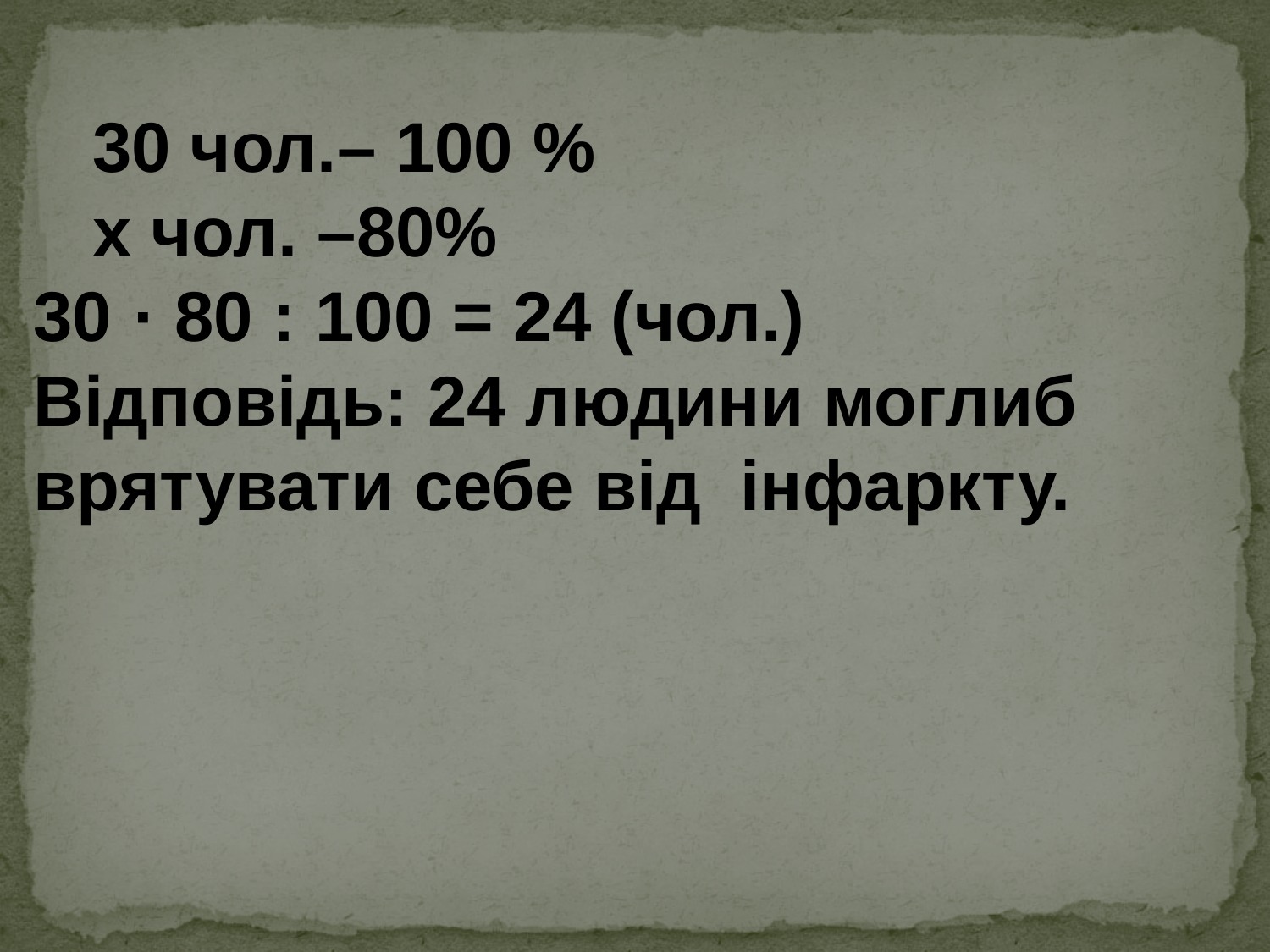

30 чол.– 100 %
   х чол. –80%
30 · 80 : 100 = 24 (чол.)
Відповідь: 24 людини моглиб врятувати себе від  інфаркту.